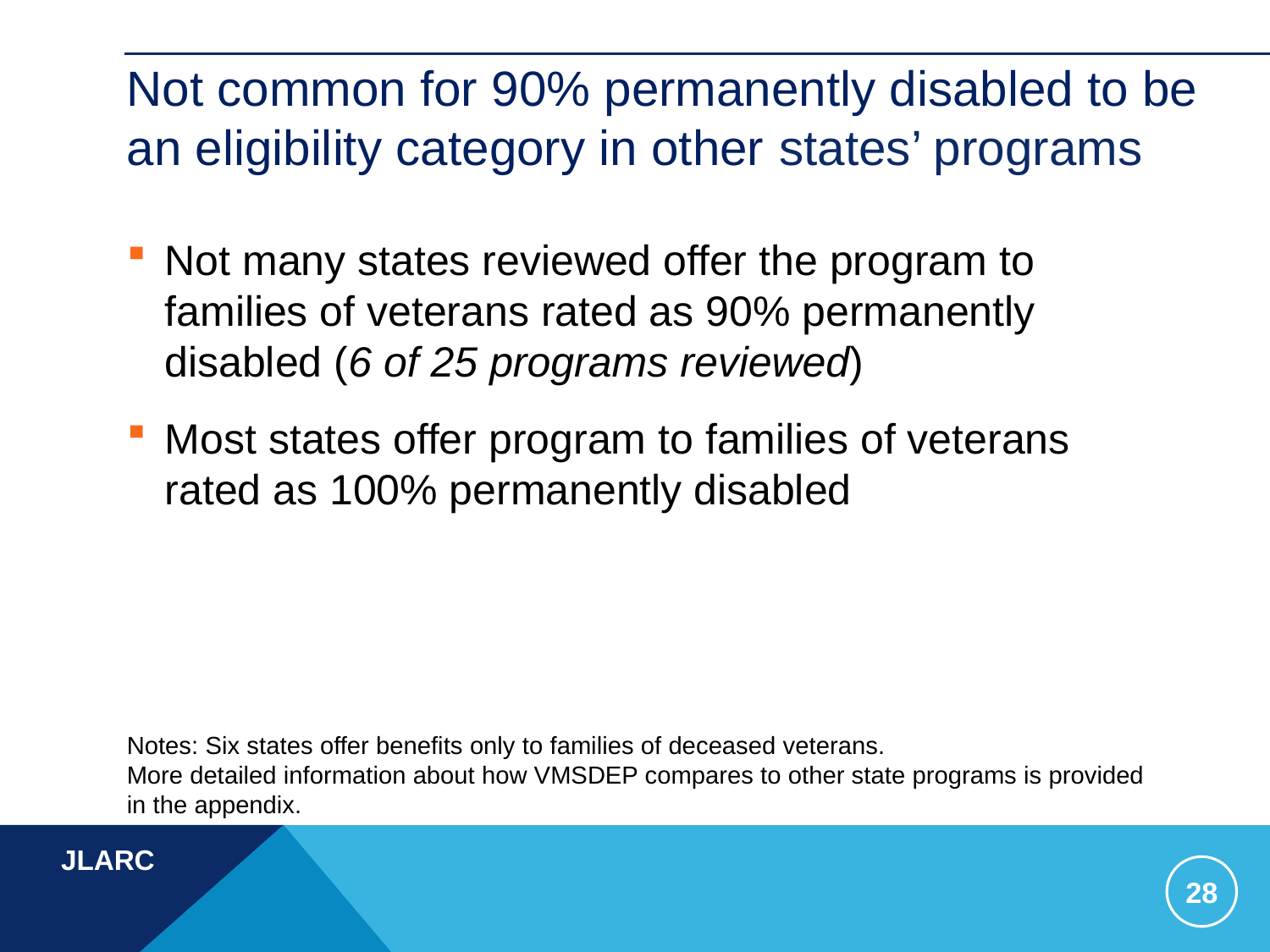

# Not common for 90% permanently disabled to be an eligibility category in other states’ programs
Not many states reviewed offer the program to families of veterans rated as 90% permanently disabled (6 of 25 programs reviewed)
Most states offer program to families of veterans rated as 100% permanently disabled
Notes: Six states offer benefits only to families of deceased veterans.
More detailed information about how VMSDEP compares to other state programs is provided in the appendix.
28